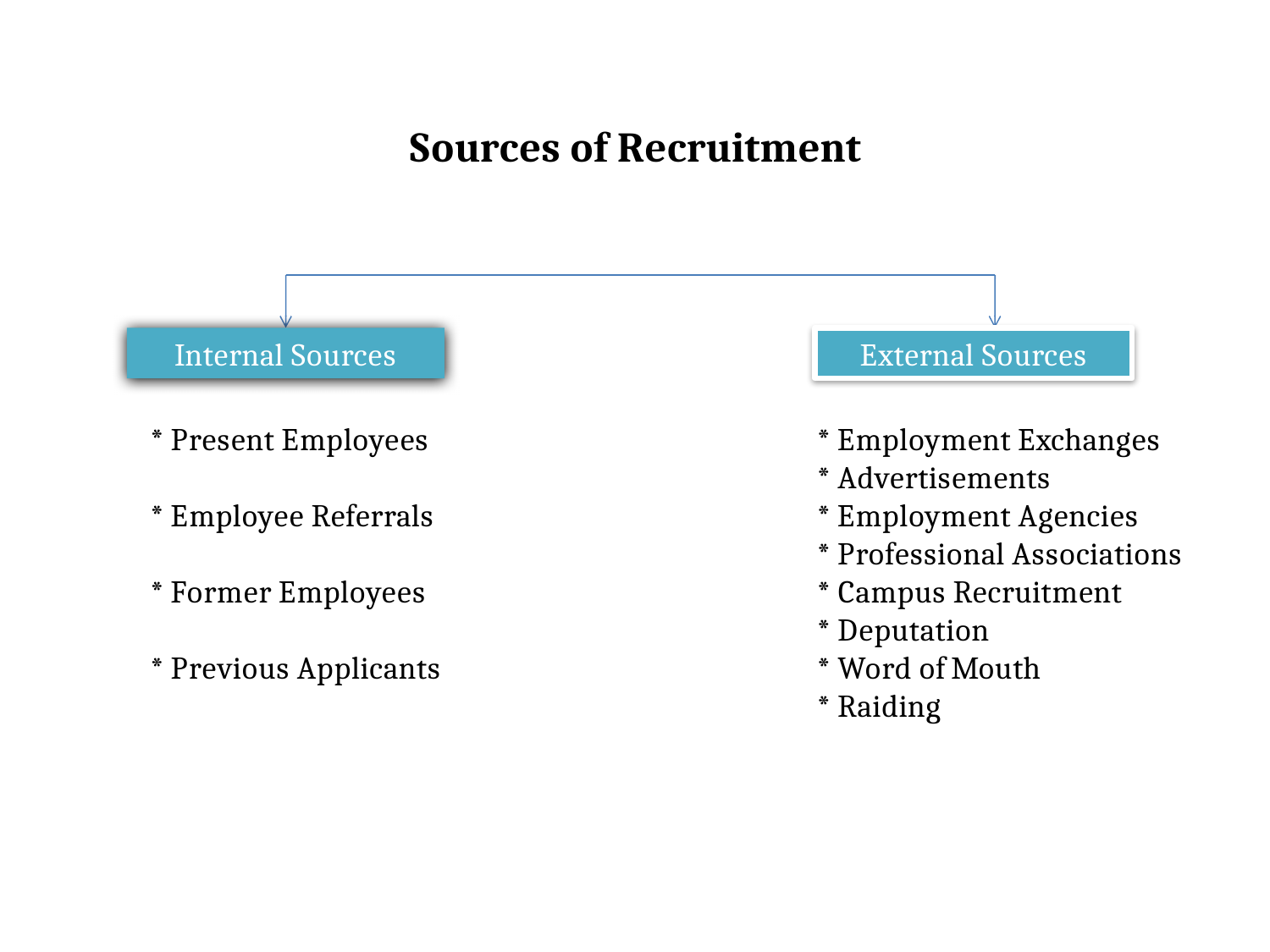

# Sources of Recruitment
Internal Sources
External Sources

* Present Employees

* Employee Referrals

* Former Employees

* Previous Applicants
* Employment Exchanges
* Advertisements
* Employment Agencies
* Professional Associations
* Campus Recruitment
* Deputation
* Word of Mouth
* Raiding